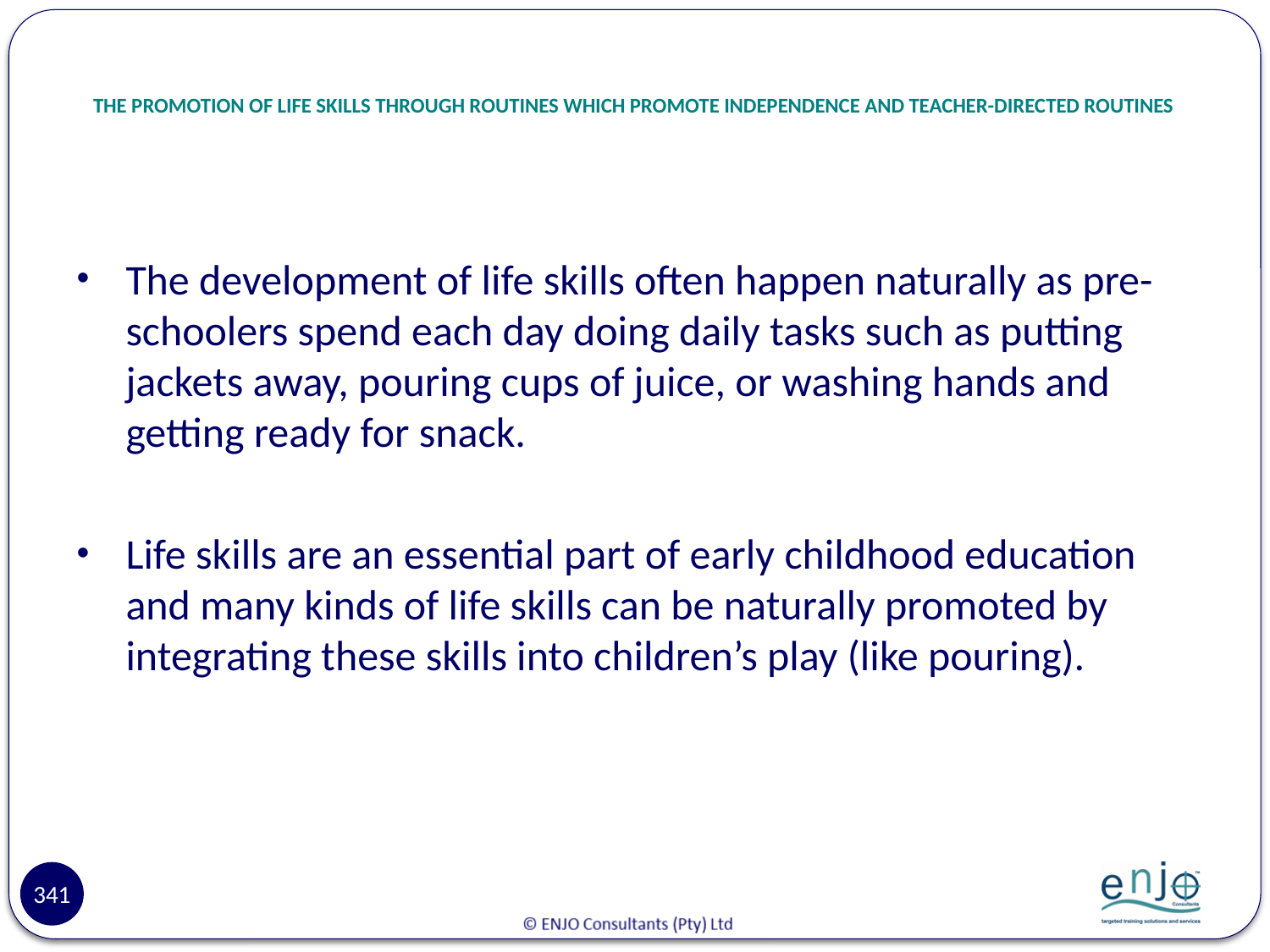

# THE PROMOTION OF LIFE SKILLS THROUGH ROUTINES WHICH PROMOTE INDEPENDENCE AND TEACHER-DIRECTED ROUTINES
The development of life skills often happen naturally as pre-schoolers spend each day doing daily tasks such as putting jackets away, pouring cups of juice, or washing hands and getting ready for snack.

Life skills are an essential part of early childhood education and many kinds of life skills can be naturally promoted by integrating these skills into children’s play (like pouring).

341